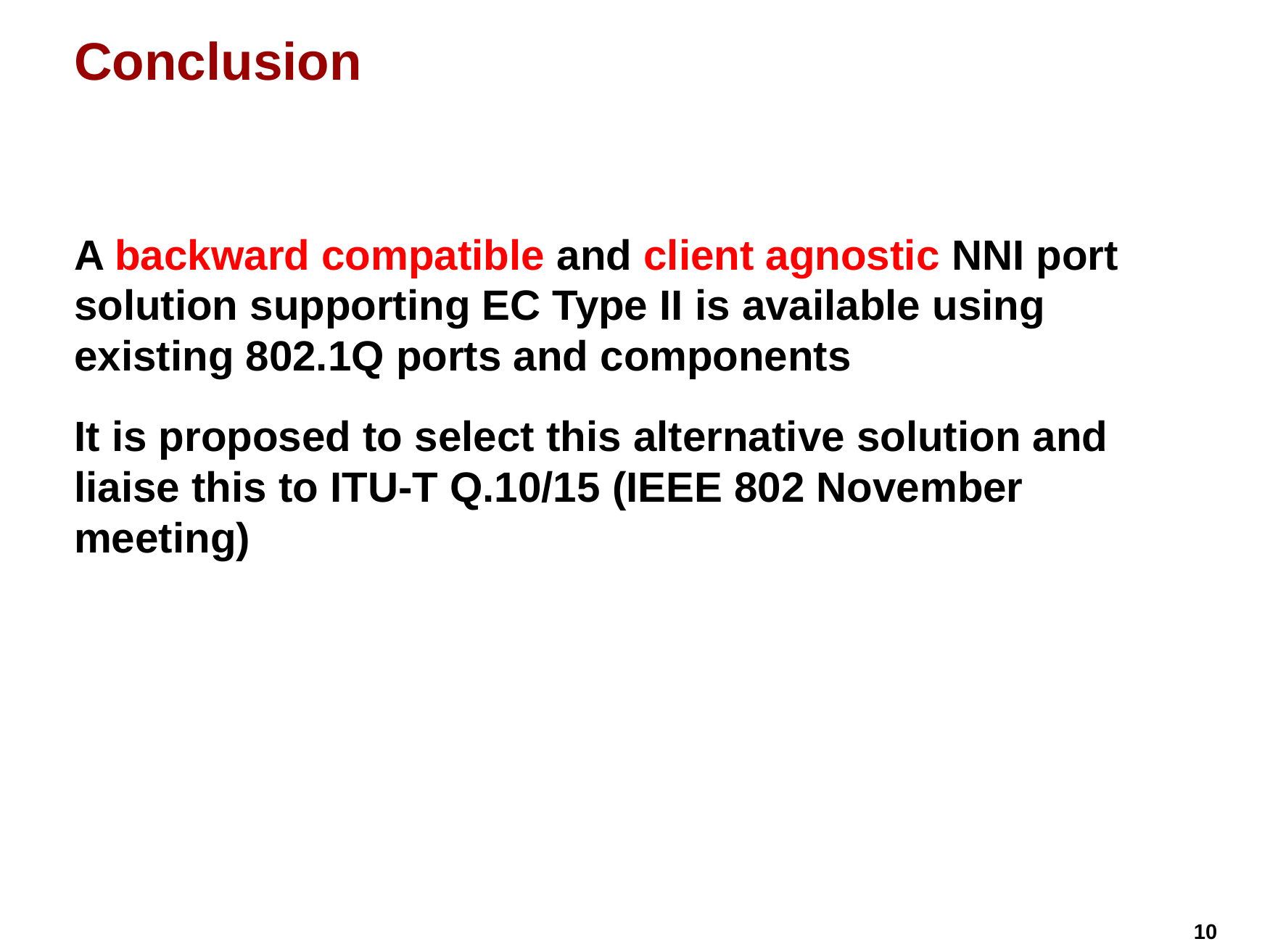

# Conclusion
A backward compatible and client agnostic NNI port solution supporting EC Type II is available using existing 802.1Q ports and components
It is proposed to select this alternative solution and liaise this to ITU-T Q.10/15 (IEEE 802 November meeting)